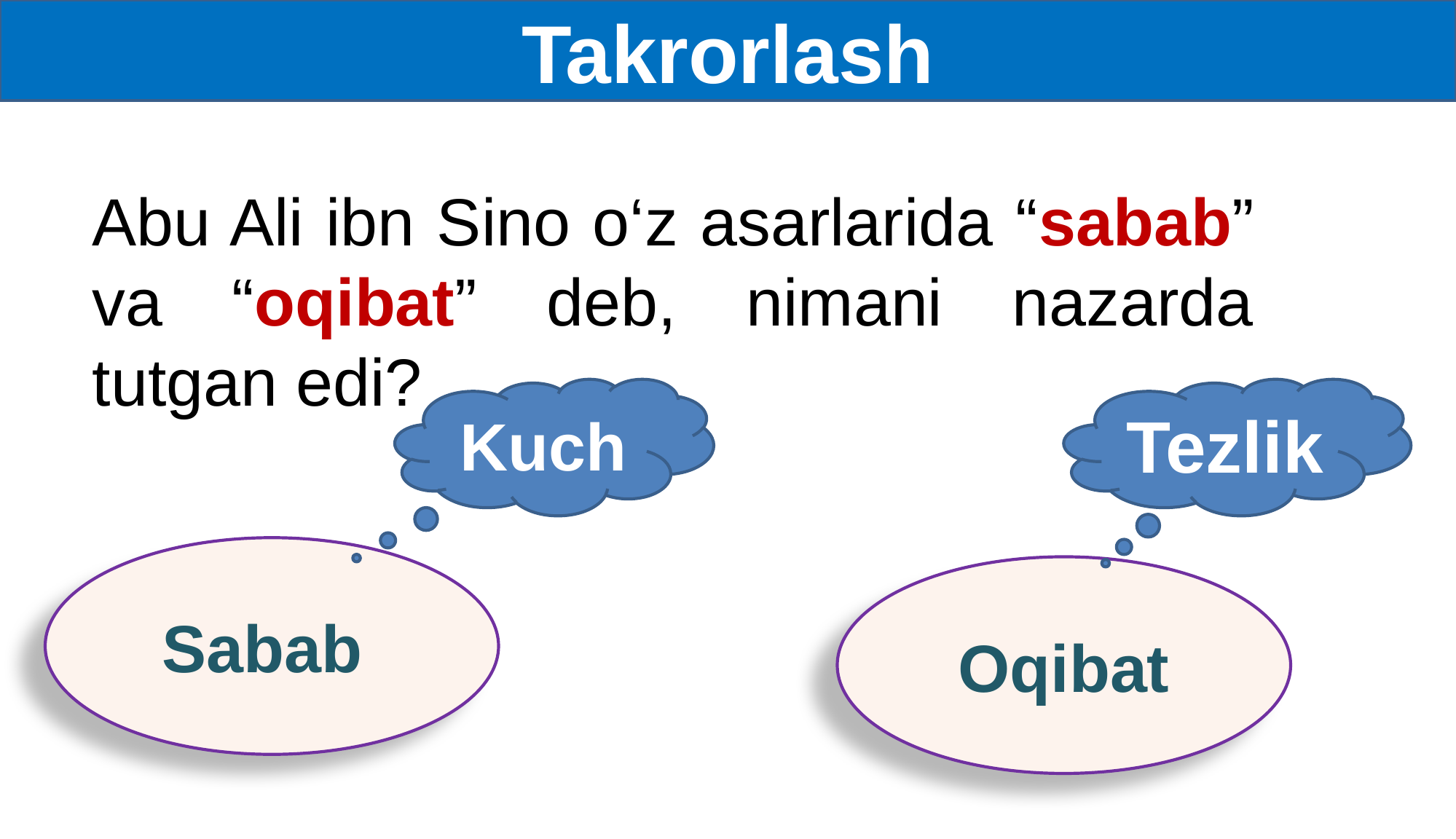

Takrorlash
Abu Ali ibn Sino o‘z asarlarida “sabab” va “oqibat” deb, nimani nazarda tutgan edi?
Kuch
Tezlik
Sabab
Oqibat